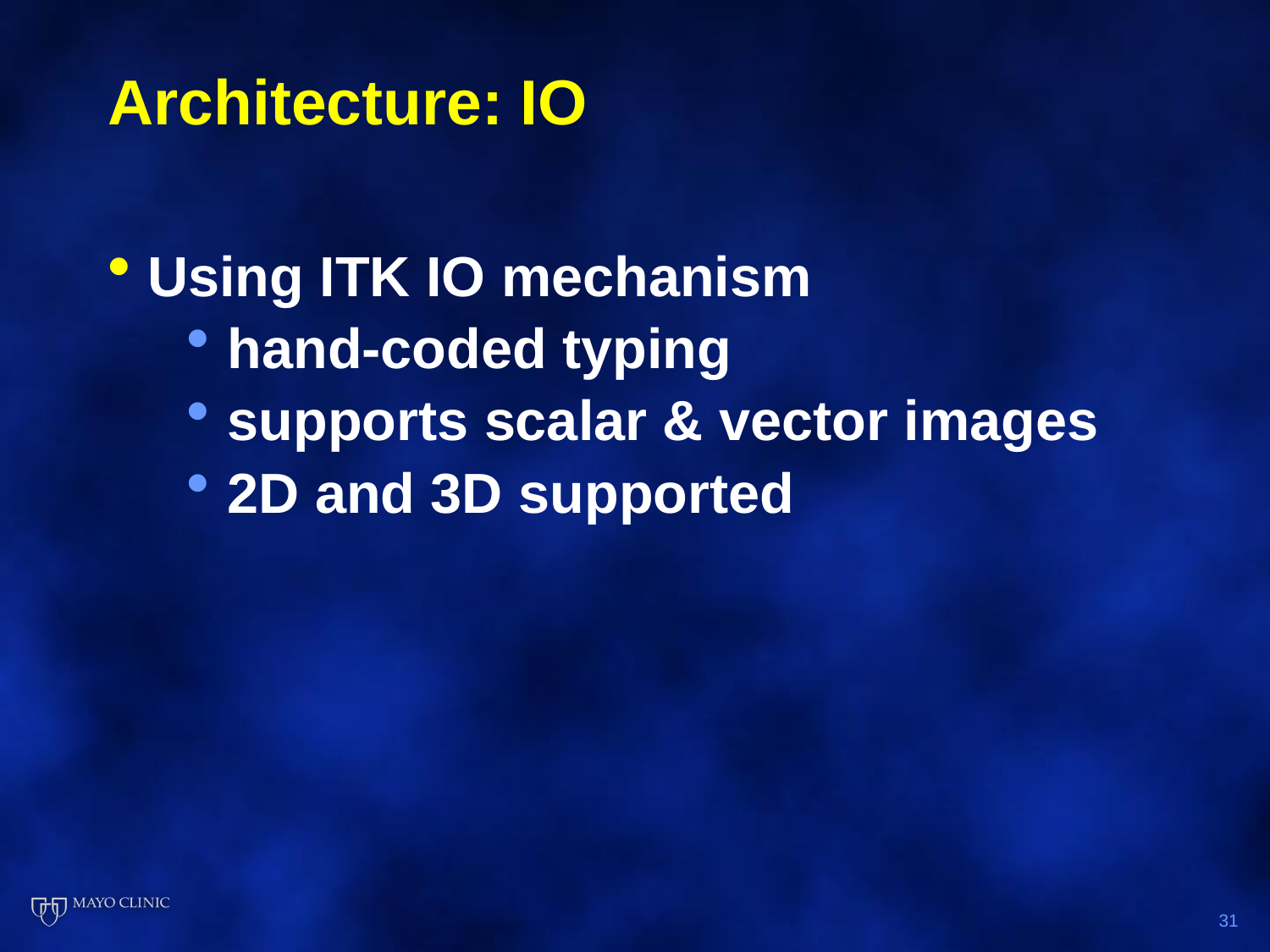

# Architecture: IO
Using ITK IO mechanism
hand-coded typing
supports scalar & vector images
2D and 3D supported

31